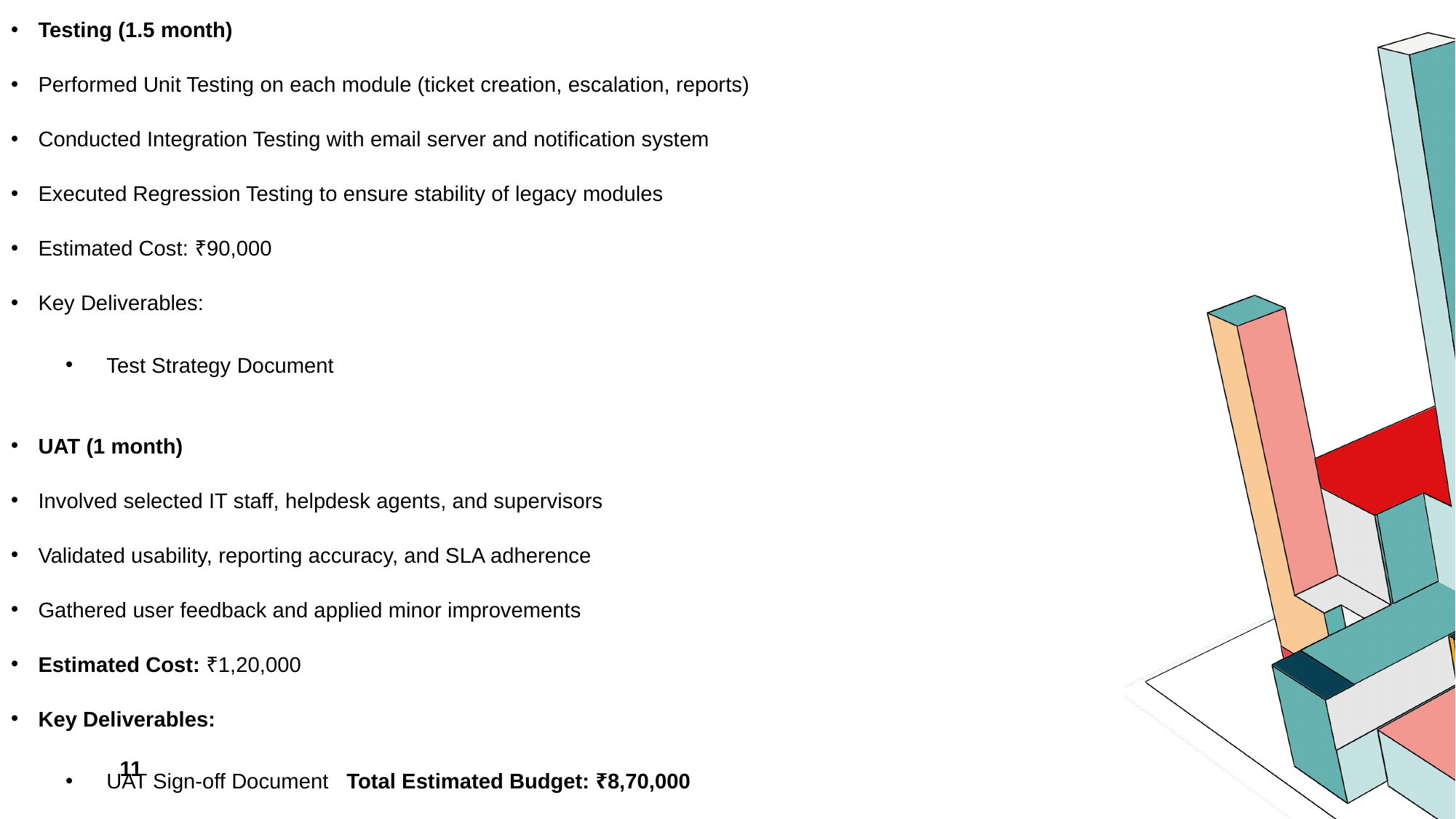

Testing (1.5 month)
Performed Unit Testing on each module (ticket creation, escalation, reports)
Conducted Integration Testing with email server and notification system
Executed Regression Testing to ensure stability of legacy modules
Estimated Cost: ₹90,000
Key Deliverables:
Test Strategy Document

UAT (1 month)
Involved selected IT staff, helpdesk agents, and supervisors
Validated usability, reporting accuracy, and SLA adherence
Gathered user feedback and applied minor improvements
Estimated Cost: ₹1,20,000
Key Deliverables:
UAT Sign-off Document   Total Estimated Budget: ₹8,70,000

11